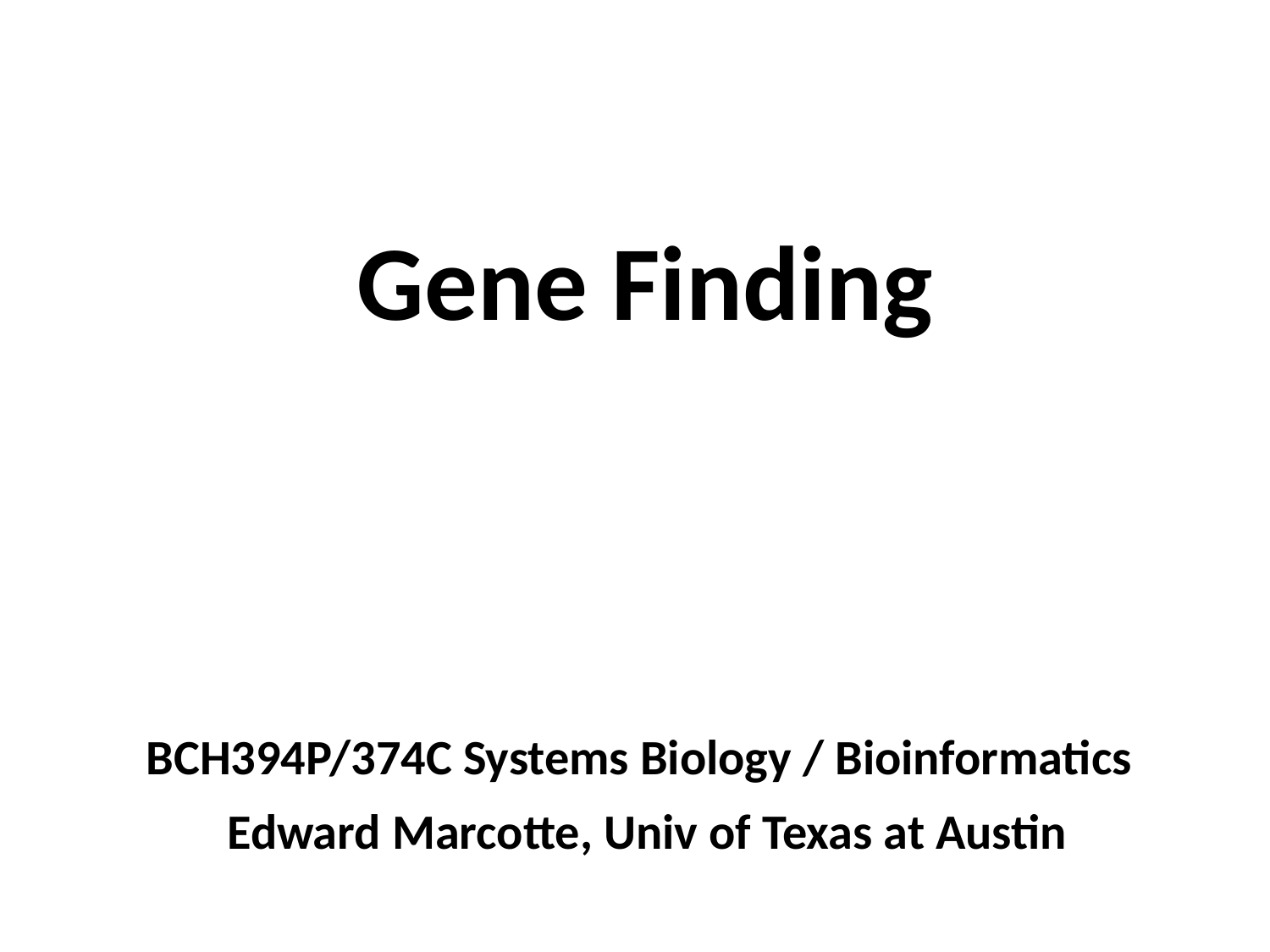

Gene Finding
BCH394P/374C Systems Biology / Bioinformatics
Edward Marcotte, Univ of Texas at Austin